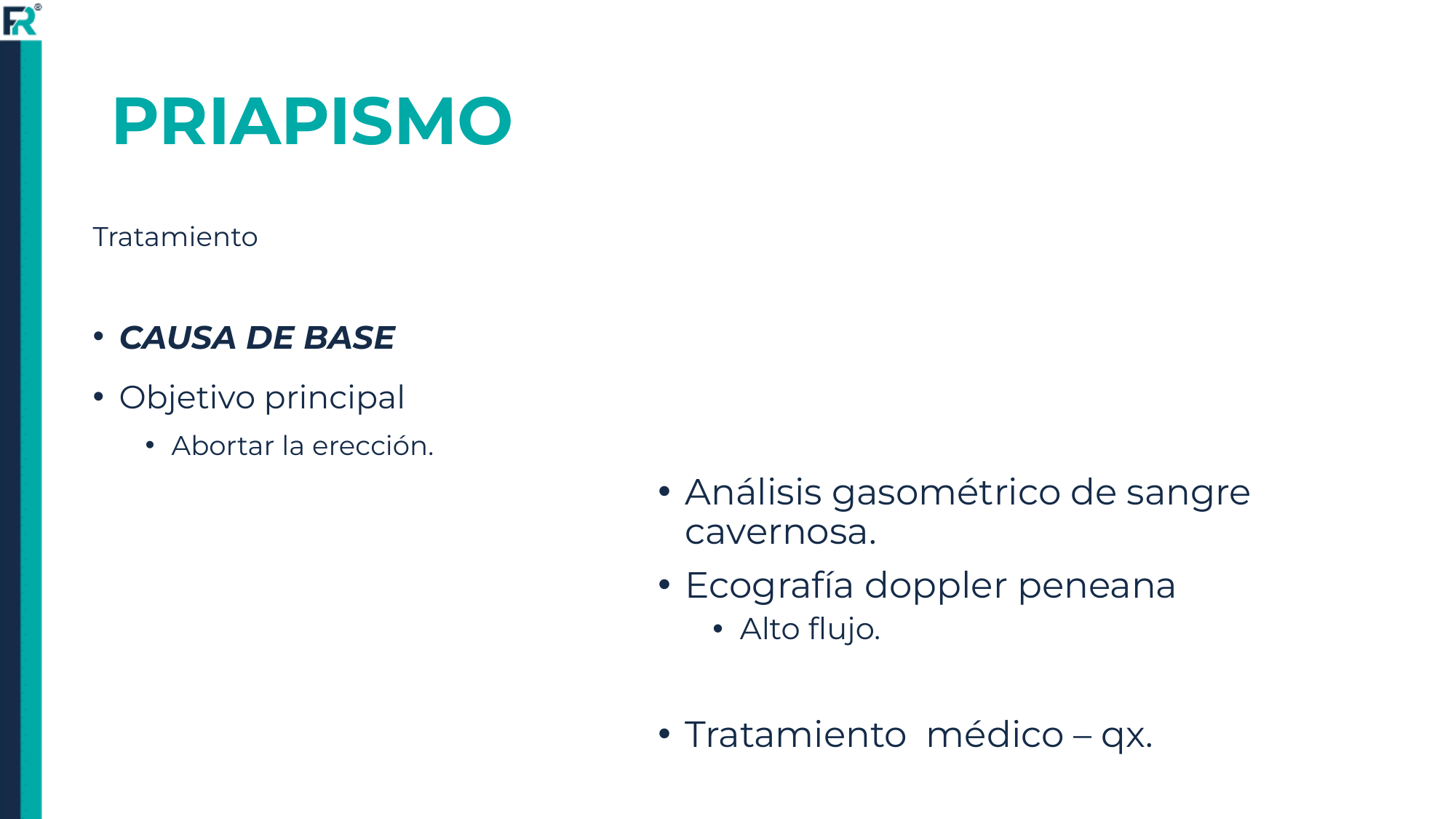

# PRIAPISMO
Tratamiento

CAUSA DE BASE
Objetivo principal
Abortar la erección.

Análisis gasométrico de sangre cavernosa.
Ecografía doppler peneana
Alto flujo.

Tratamiento  médico – qx.